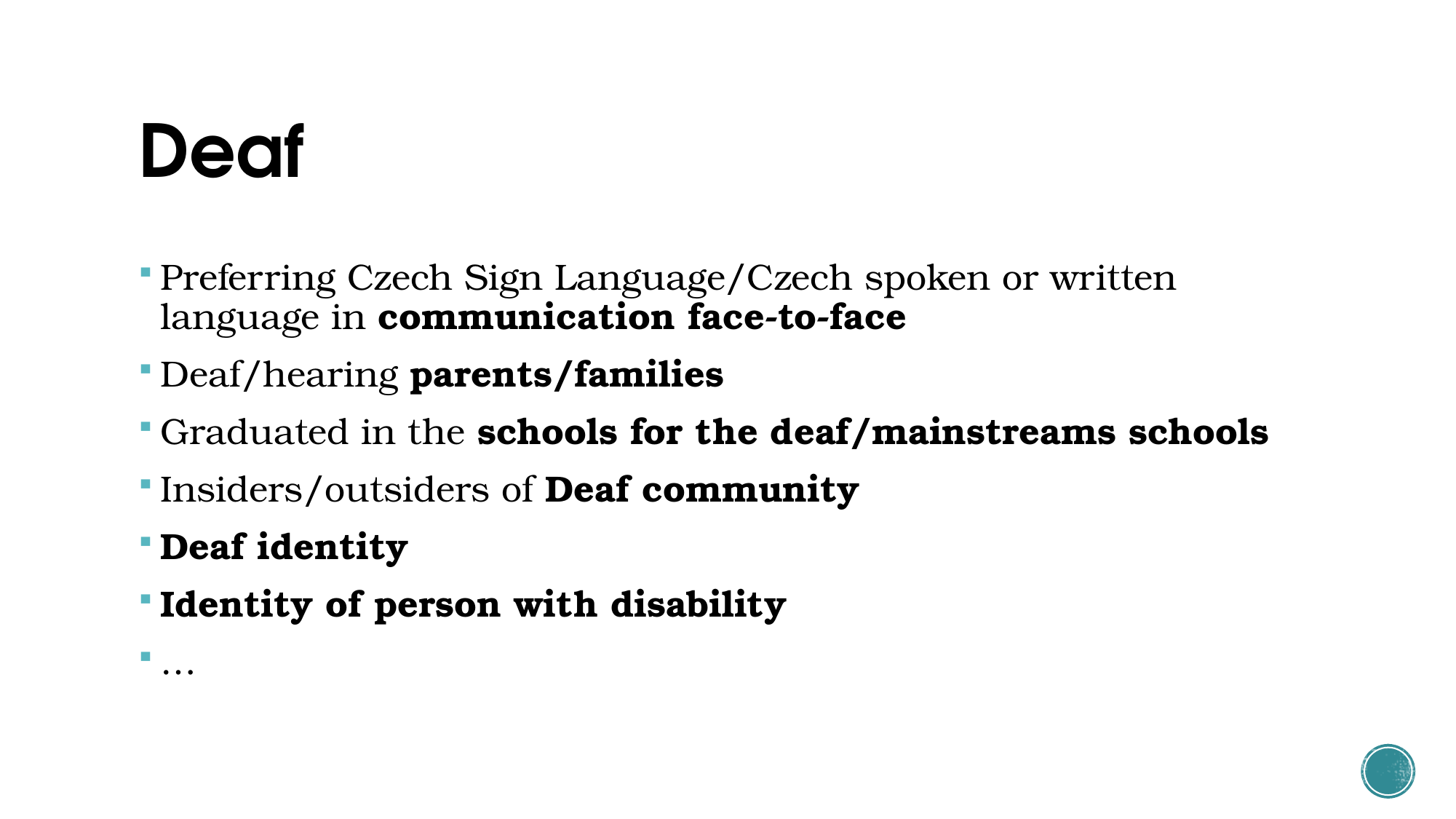

# Deaf
Preferring Czech Sign Language/Czech spoken or written language in communication face-to-face
Deaf/hearing parents/families
Graduated in the schools for the deaf/mainstreams schools
Insiders/outsiders of Deaf community
Deaf identity
Identity of person with disability
…